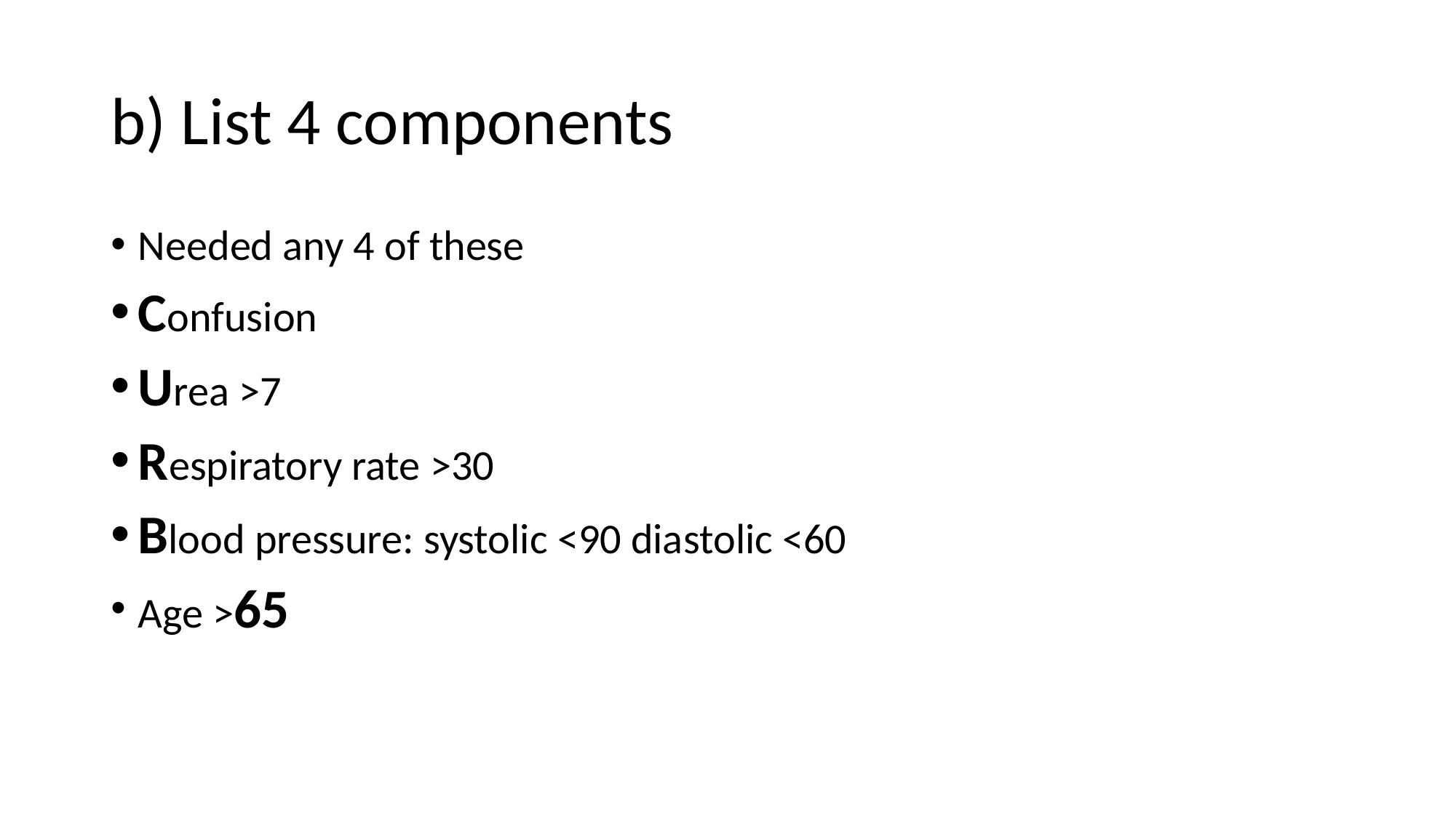

# b) List 4 components
Needed any 4 of these
Confusion
Urea >7
Respiratory rate >30
Blood pressure: systolic <90 diastolic <60
Age >65